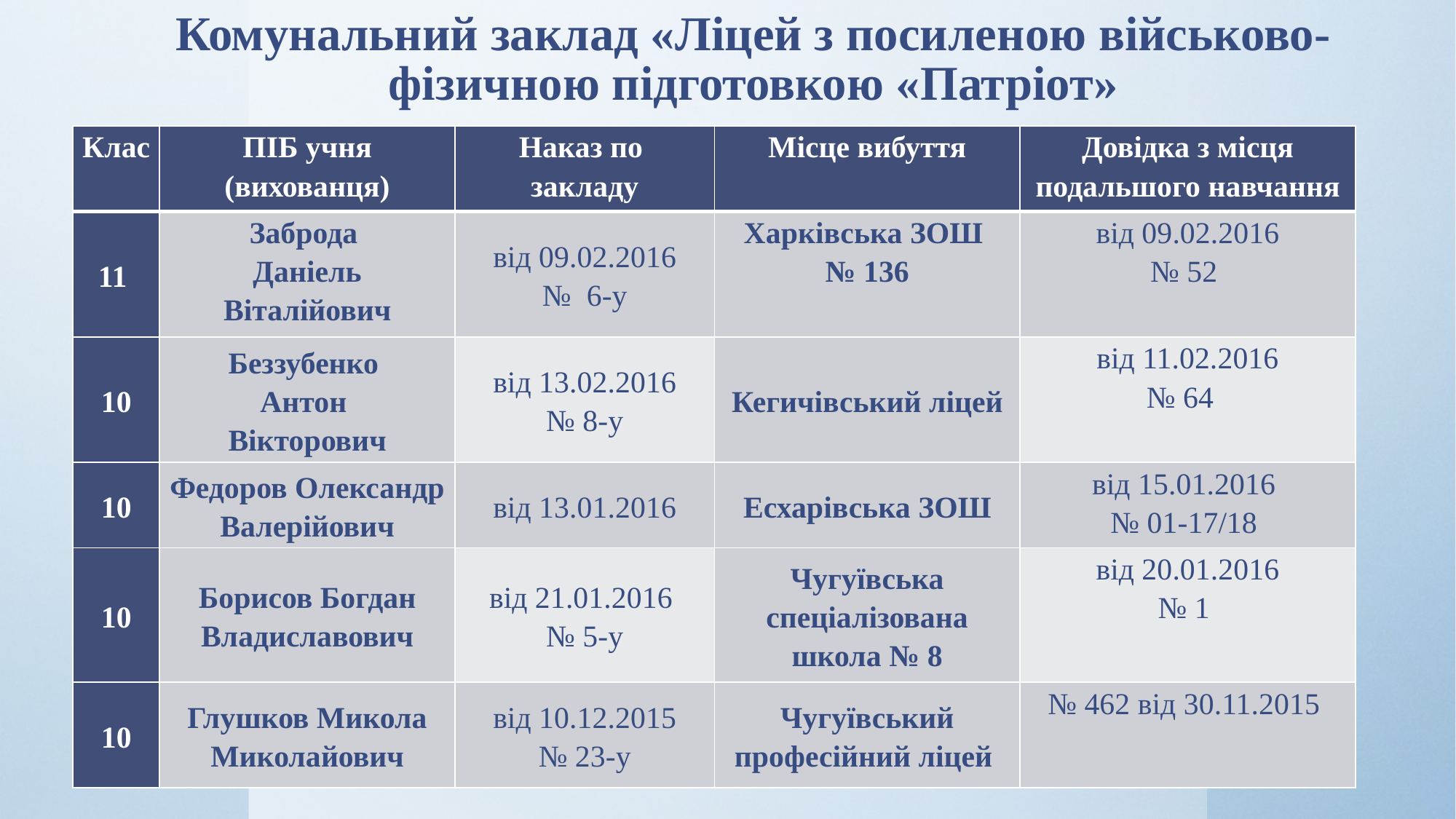

# Комунальний заклад «Ліцей з посиленою військово-фізичною підготовкою «Патріот»
| Клас | ПІБ учня (вихованця) | Наказ по закладу | Місце вибуття | Довідка з місця подальшого навчання |
| --- | --- | --- | --- | --- |
| 11 | Заброда Даніель Віталійович | від 09.02.2016 № 6-у | Харківська ЗОШ № 136 | від 09.02.2016 № 52 |
| 10 | Беззубенко Антон Вікторович | від 13.02.2016 № 8-у | Кегичівський ліцей | від 11.02.2016 № 64 |
| 10 | Федоров Олександр Валерійович | від 13.01.2016 | Есхарівська ЗОШ | від 15.01.2016 № 01-17/18 |
| 10 | Борисов Богдан Владиславович | від 21.01.2016 № 5-у | Чугуївська спеціалізована школа № 8 | від 20.01.2016 № 1 |
| 10 | Глушков Микола Миколайович | від 10.12.2015 № 23-у | Чугуївський професійний ліцей | № 462 від 30.11.2015 |